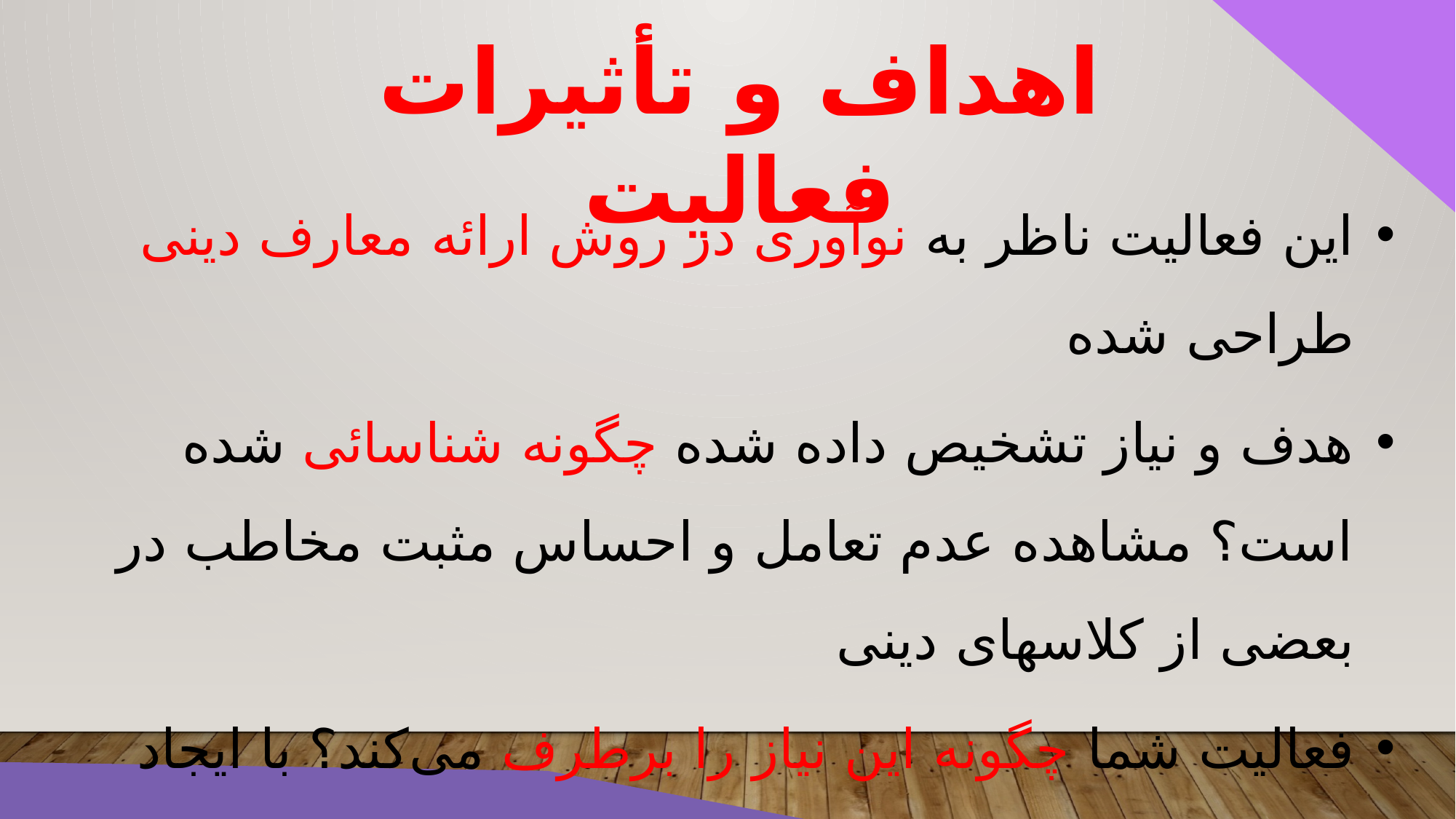

اهداف و تأثیرات فعالیت
این فعالیت ناظر به نوآوری در روش ارائه معارف دینی طراحی شده
هدف و نیاز تشخیص داده شده چگونه شناسائی شده است؟ مشاهده عدم تعامل و احساس مثبت مخاطب در بعضی از کلاسهای دینی
فعالیت شما چگونه این نیاز را برطرف می‌کند؟ با ایجاد هیجان مثبت و به فکر فرو بردن مخاطب
پس از این فعالیت، چه تغییر یا اتفاقی در مخاطب ایجاد می‌شود یا متوقع است؟ ماندگاری در ذهن، تاثیر جوششی در مقابل کوششی